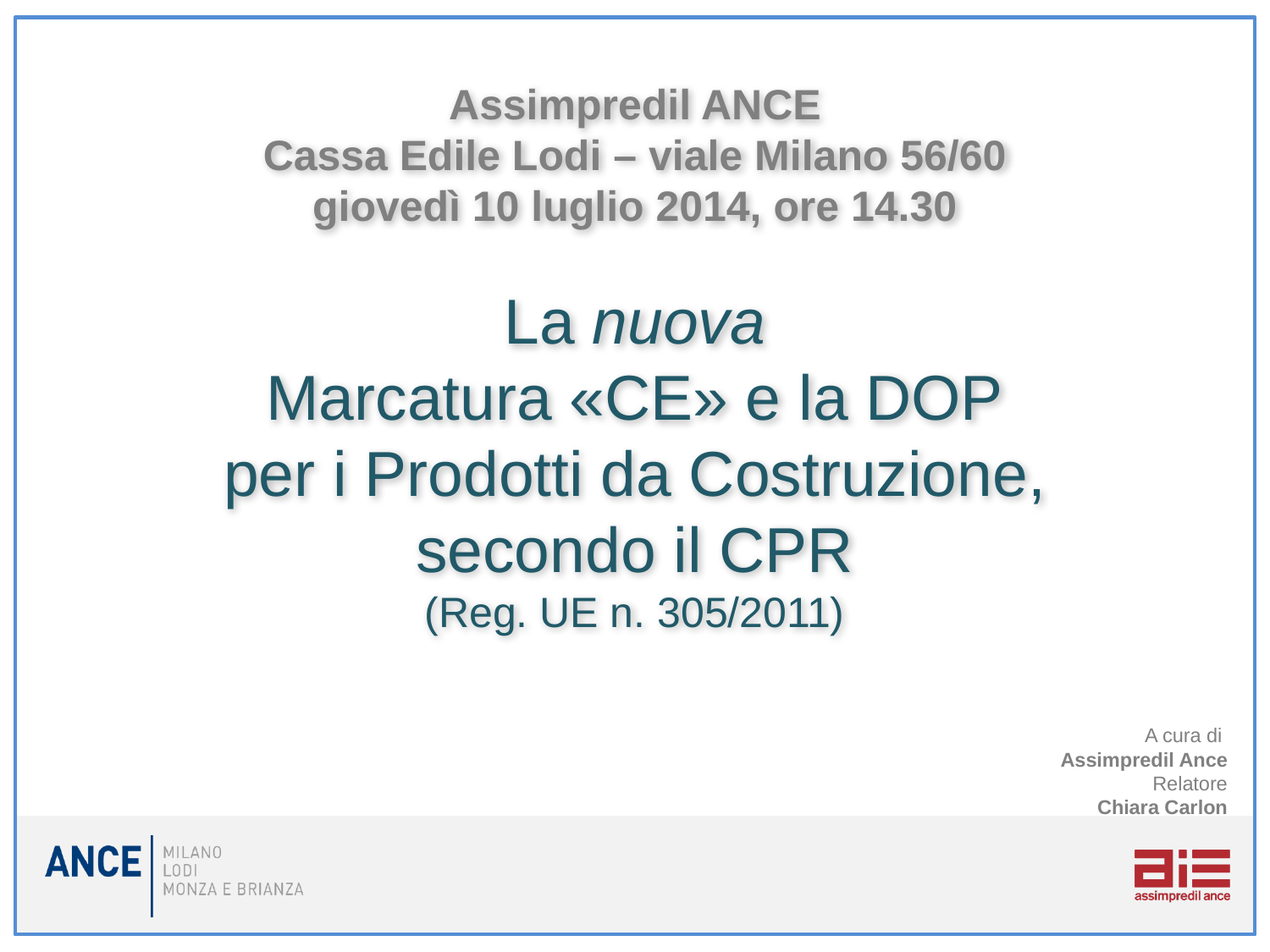

# Assimpredil ANCE Cassa Edile Lodi – viale Milano 56/60 giovedì 10 luglio 2014, ore 14.30 La nuova Marcatura «CE» e la DOP per i Prodotti da Costruzione, secondo il CPR (Reg. UE n. 305/2011)
A cura di
Assimpredil Ance
Relatore
Chiara Carlon